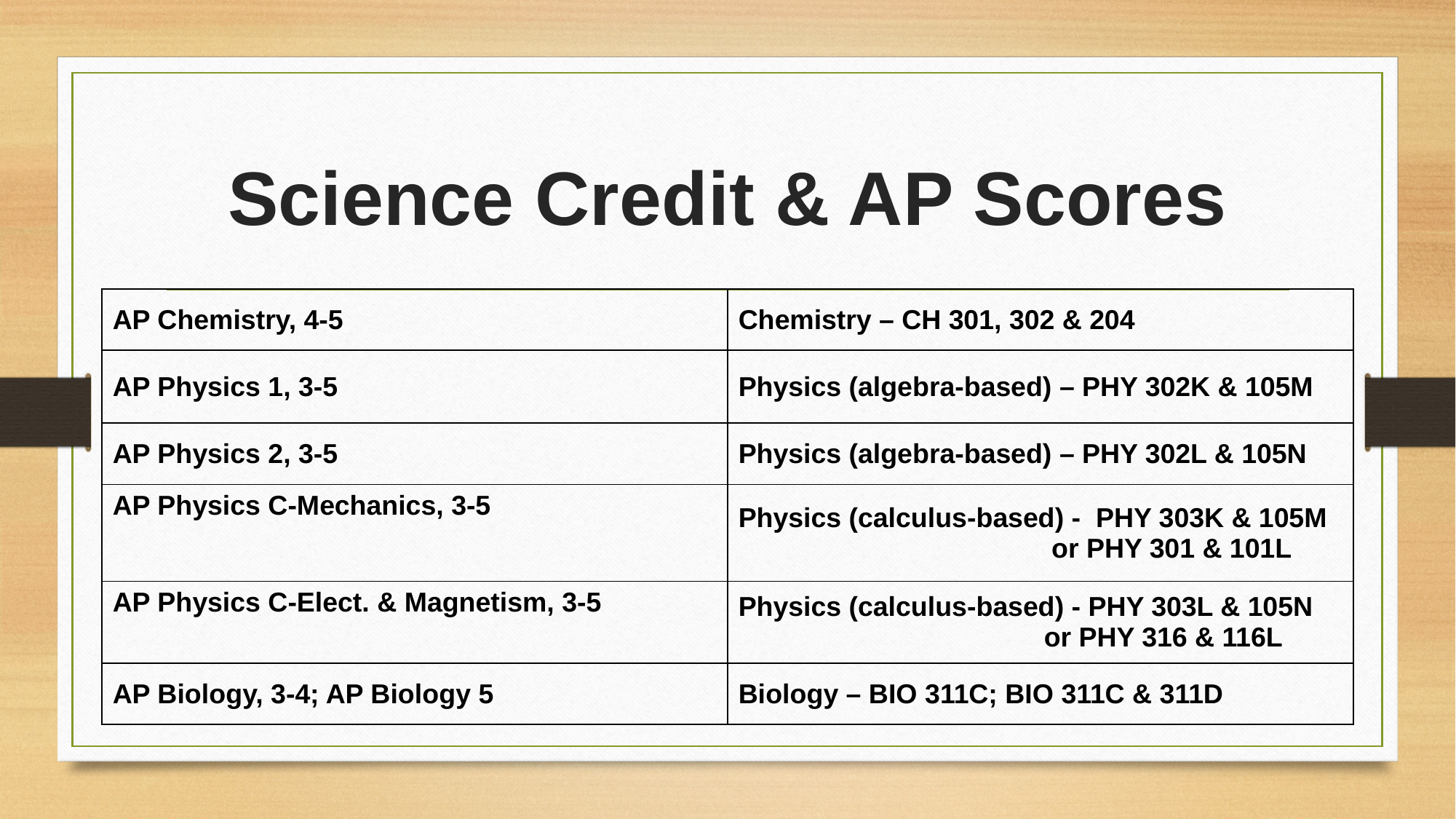

# Science Credit & AP Scores
| AP Chemistry, 4-5 | Chemistry – CH 301, 302 & 204 |
| --- | --- |
| AP Physics 1, 3-5 | Physics (algebra-based) – PHY 302K & 105M |
| AP Physics 2, 3-5 | Physics (algebra-based) – PHY 302L & 105N |
| AP Physics C-Mechanics, 3-5 | Physics (calculus-based) -  PHY 303K & 105M                                          or PHY 301 & 101L |
| AP Physics C-Elect. & Magnetism, 3-5 | Physics (calculus-based) - PHY 303L & 105N                                         or PHY 316 & 116L |
| AP Biology, 3-4; AP Biology 5 | Biology – BIO 311C; BIO 311C & 311D |